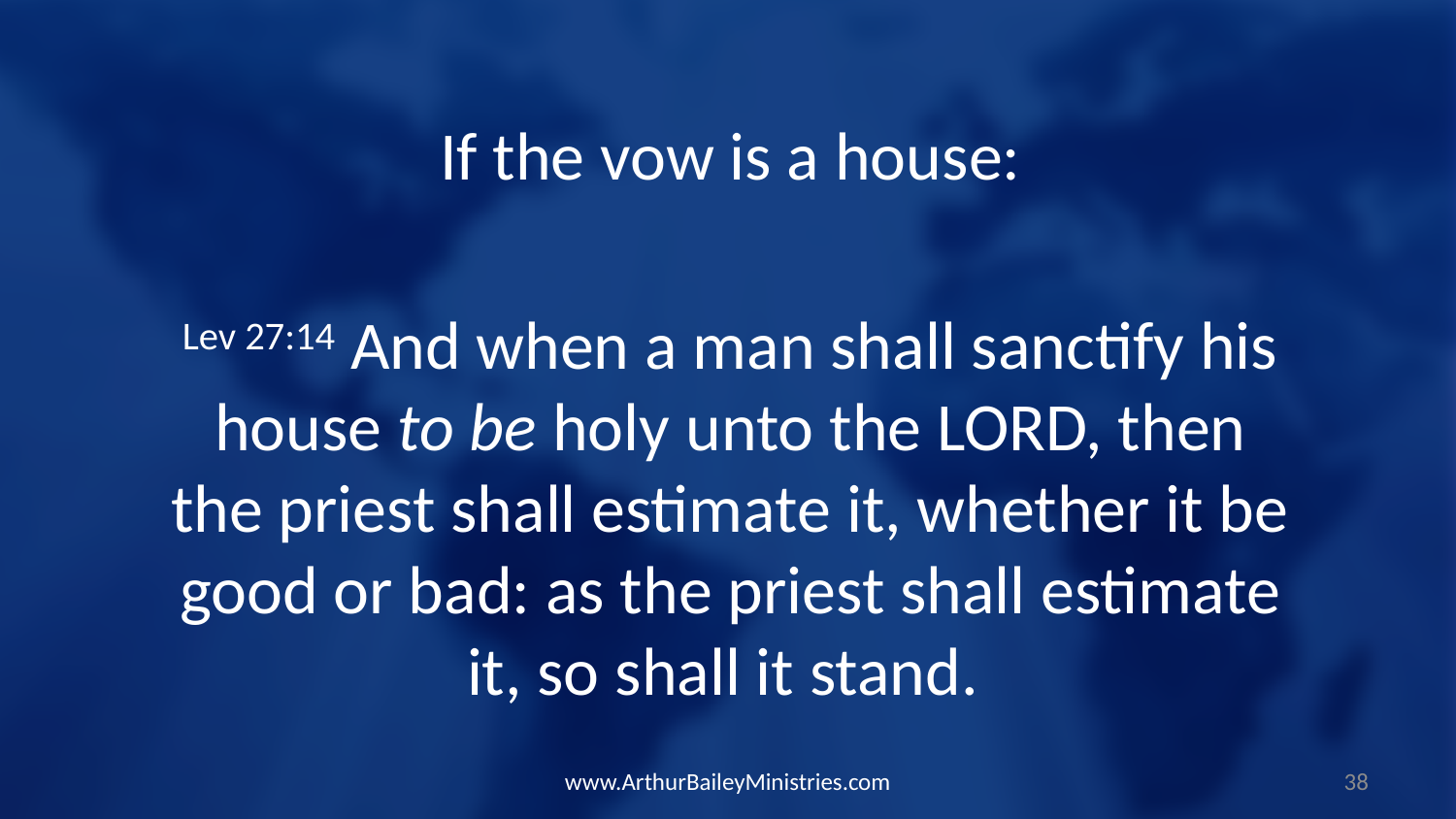

If the vow is a house:

Lev 27:14 And when a man shall sanctify his house to be holy unto the LORD, then the priest shall estimate it, whether it be good or bad: as the priest shall estimate it, so shall it stand.

www.ArthurBaileyMinistries.com
38